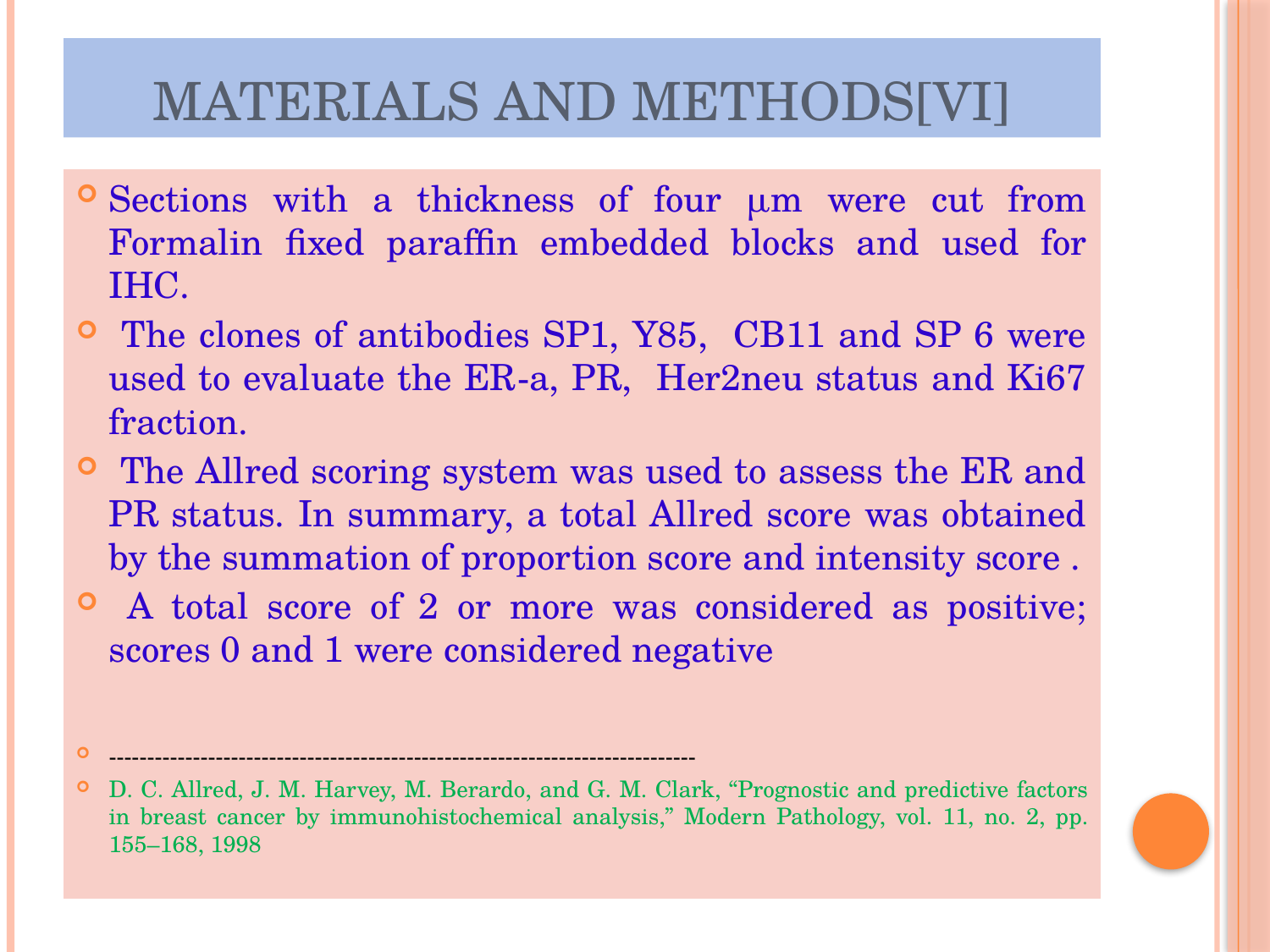

# Materials and Methods[VI]
Sections with a thickness of four μm were cut from Formalin fixed paraffin embedded blocks and used for IHC.
 The clones of antibodies SP1, Y85,  CB11 and SP 6 were used to evaluate the ER-a, PR,  Her2neu status and Ki67 fraction.
 The Allred scoring system was used to assess the ER and PR status. In summary, a total Allred score was obtained by the summation of proportion score and intensity score .
 A total score of 2 or more was considered as positive; scores 0 and 1 were considered negative

-----------------------------------------------------------------------------
D. C. Allred, J. M. Harvey, M. Berardo, and G. M. Clark, “Prognostic and predictive factors in breast cancer by immunohistochemical analysis,” Modern Pathology, vol. 11, no. 2, pp. 155–168, 1998